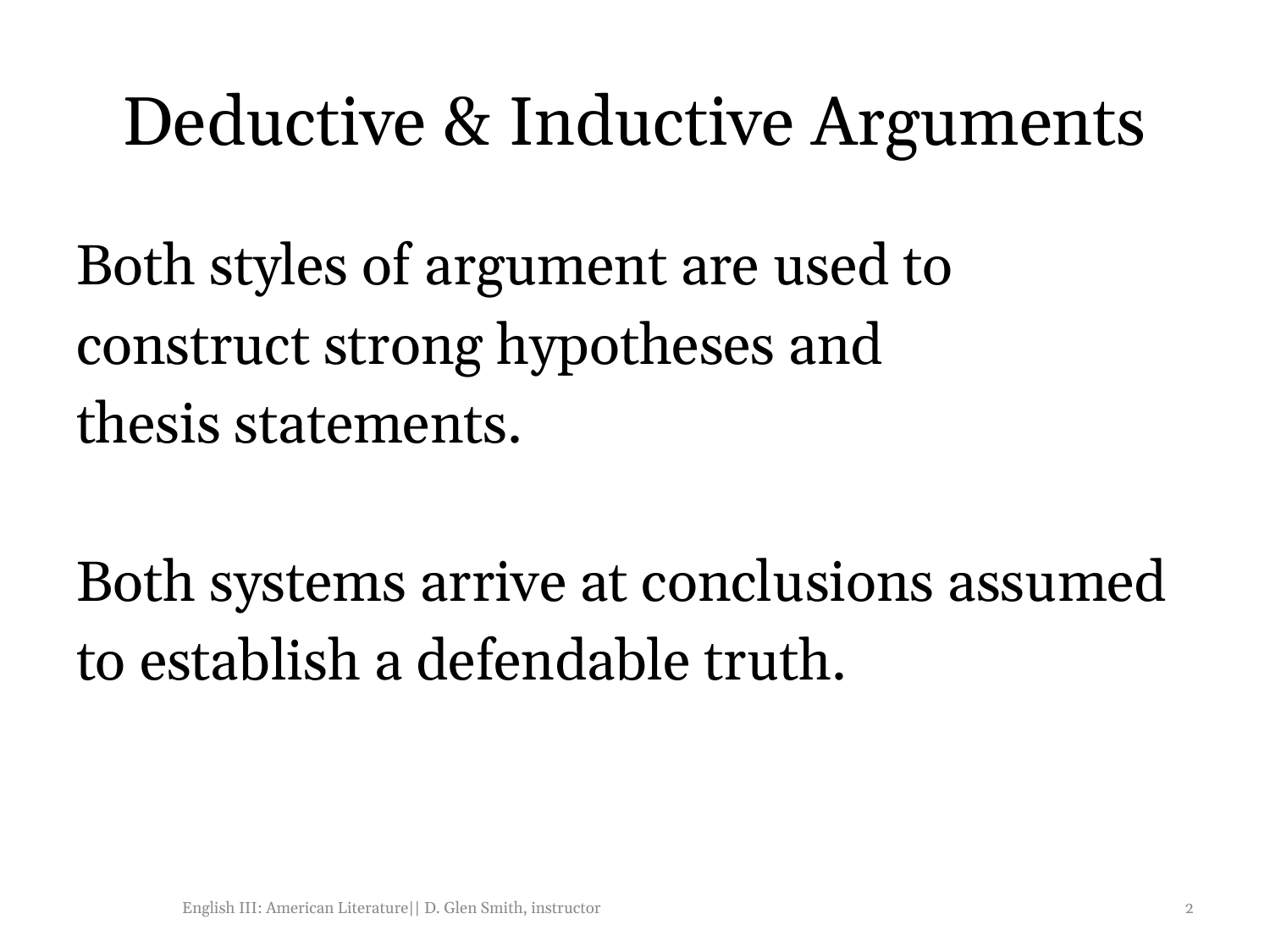

# Deductive & Inductive Arguments
Both styles of argument are used to
construct strong hypotheses and
thesis statements.

Both systems arrive at conclusions assumed
to establish a defendable truth.
English III: American Literature|| D. Glen Smith, instructor
2